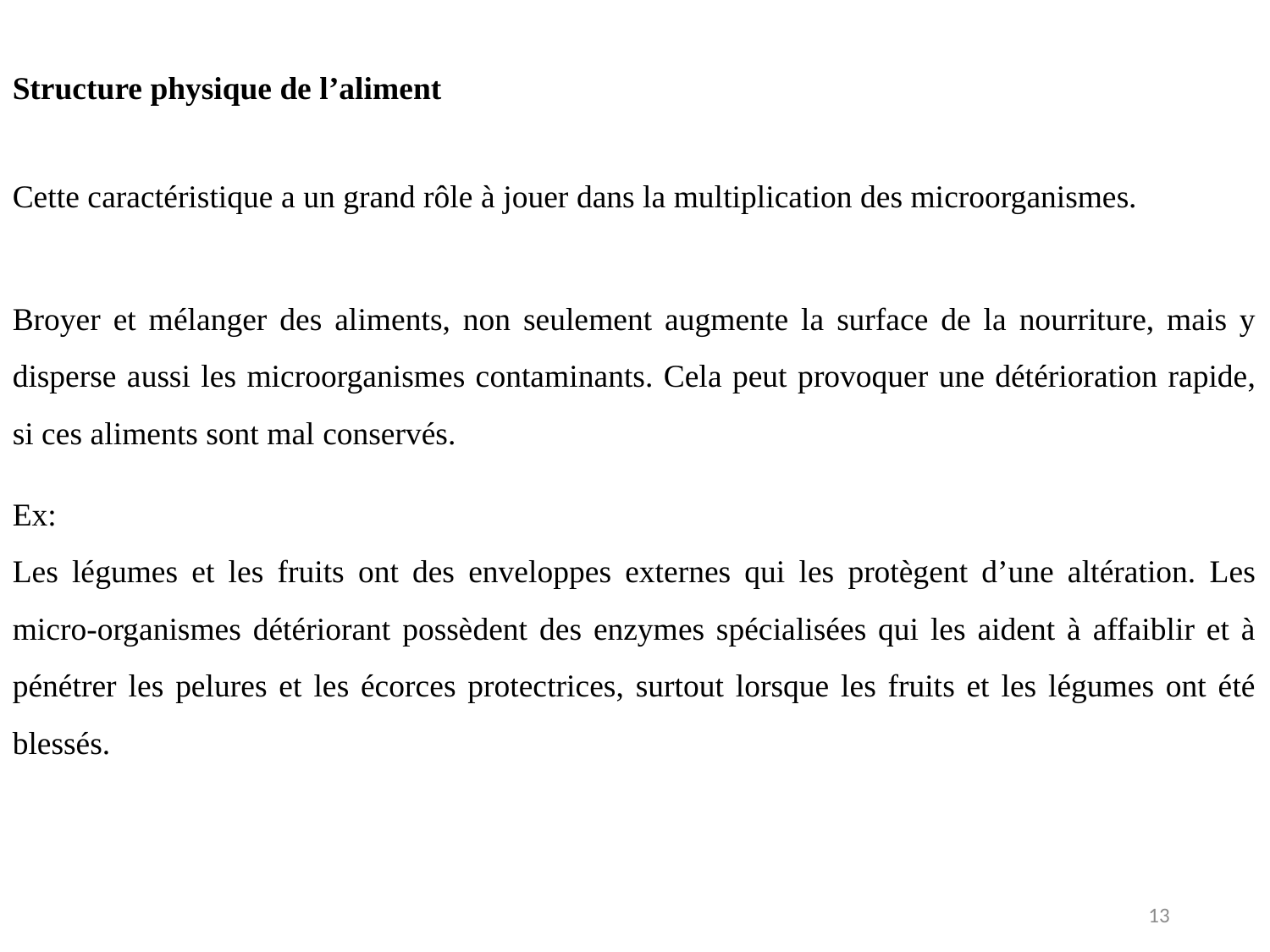

Structure physique de l’aliment
Cette caractéristique a un grand rôle à jouer dans la multiplication des microorganismes.
Broyer et mélanger des aliments, non seulement augmente la surface de la nourriture, mais y disperse aussi les microorganismes contaminants. Cela peut provoquer une détérioration rapide, si ces aliments sont mal conservés.
Ex:
Les légumes et les fruits ont des enveloppes externes qui les protègent d’une altération. Les micro-organismes détériorant possèdent des enzymes spécialisées qui les aident à affaiblir et à pénétrer les pelures et les écorces protectrices, surtout lorsque les fruits et les légumes ont été blessés.
13